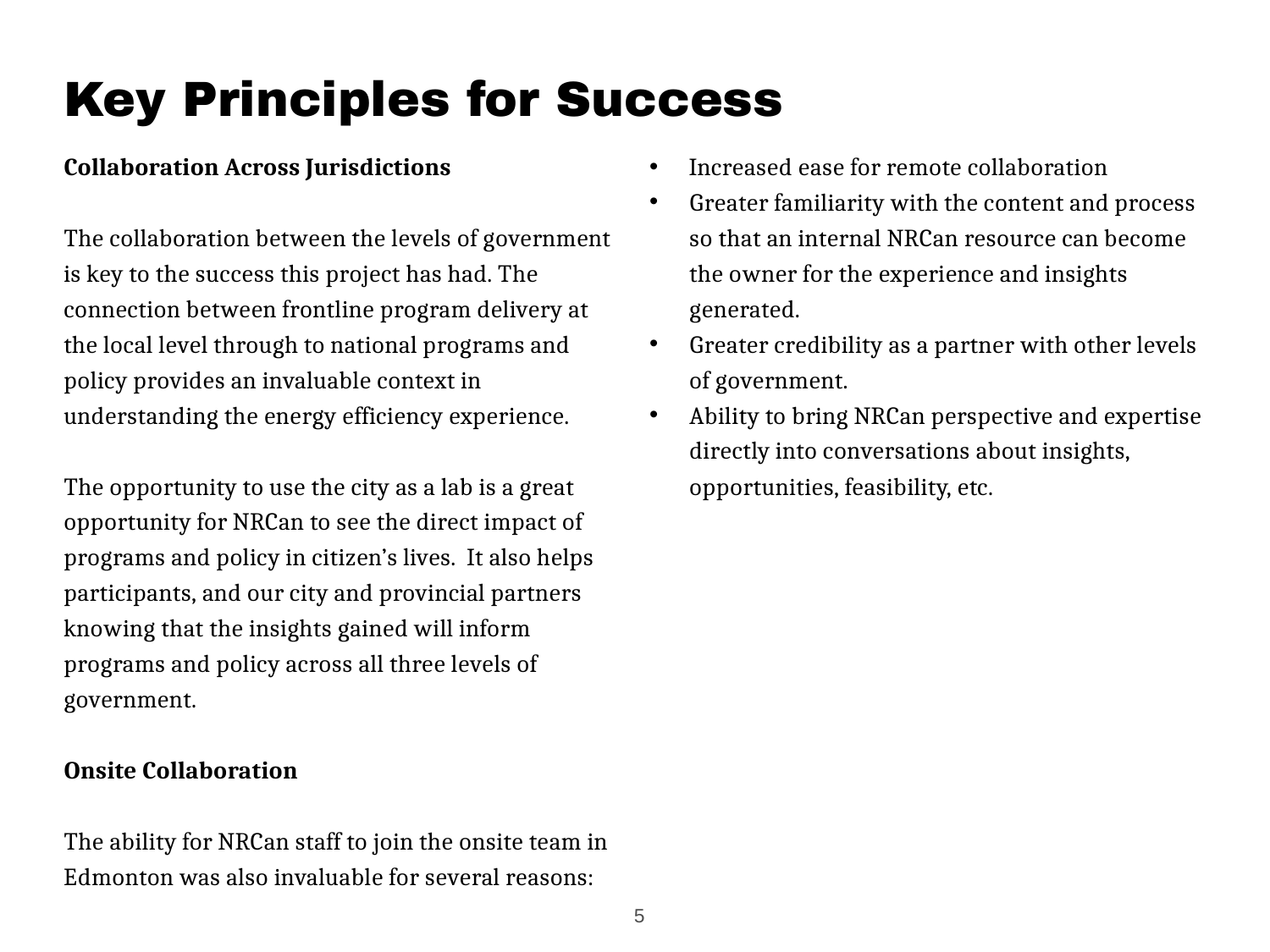

# Key Principles for Success
Collaboration Across Jurisdictions

The collaboration between the levels of government is key to the success this project has had. The connection between frontline program delivery at the local level through to national programs and policy provides an invaluable context in understanding the energy efficiency experience.

The opportunity to use the city as a lab is a great opportunity for NRCan to see the direct impact of programs and policy in citizen’s lives.  It also helps participants, and our city and provincial partners knowing that the insights gained will inform programs and policy across all three levels of government.

Onsite Collaboration

The ability for NRCan staff to join the onsite team in Edmonton was also invaluable for several reasons:
Increased ease for remote collaboration
Greater familiarity with the content and process so that an internal NRCan resource can become the owner for the experience and insights generated.
Greater credibility as a partner with other levels of government.
Ability to bring NRCan perspective and expertise directly into conversations about insights, opportunities, feasibility, etc.

5